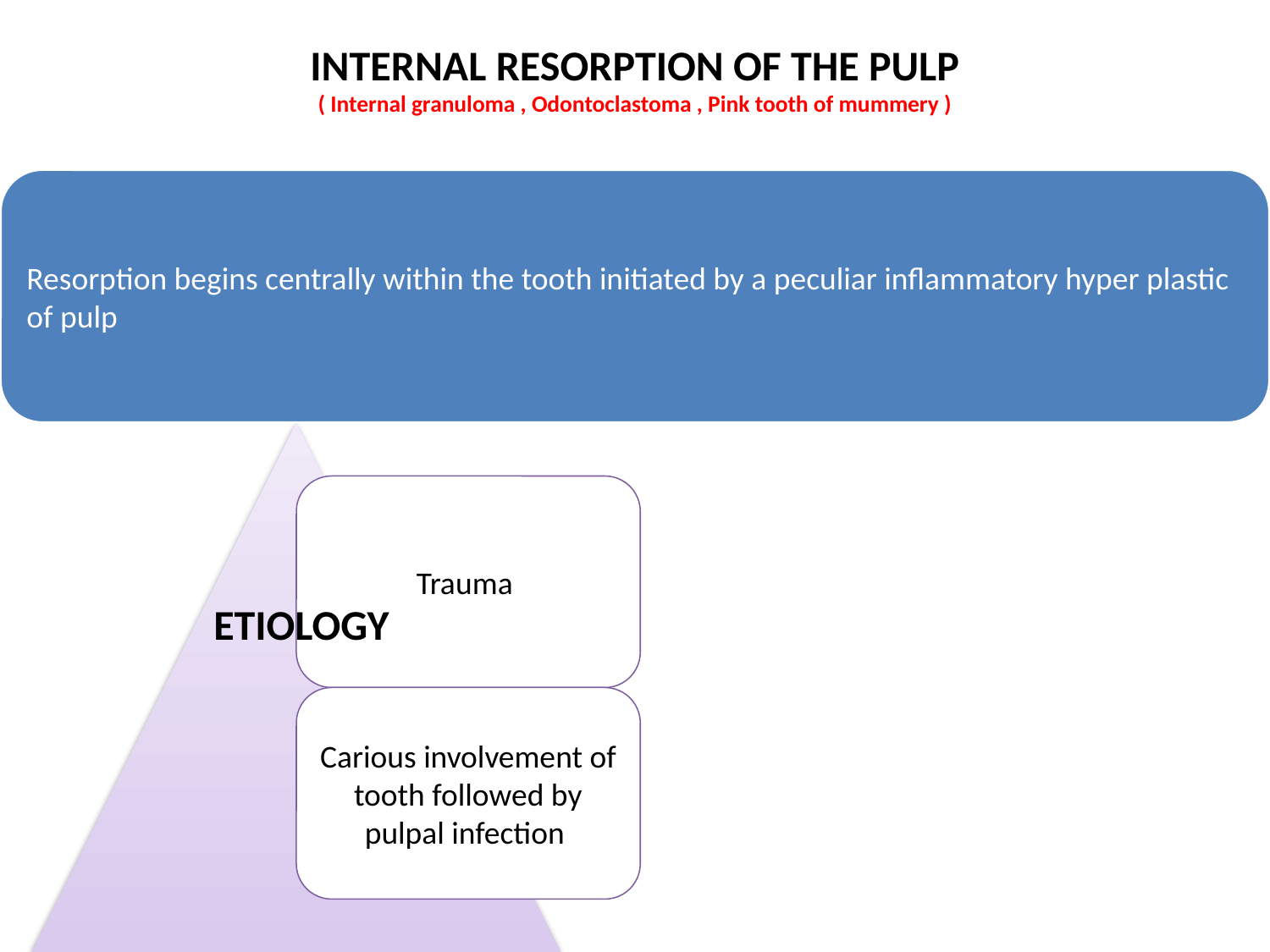

# INTERNAL RESORPTION OF THE PULP ( Internal granuloma , Odontoclastoma , Pink tooth of mummery )
Resorption begins centrally within the tooth initiated by a peculiar inflammatory hyper plastic of pulp
Trauma
Carious involvement of tooth followed by pulpal infection
ETIOLOGY